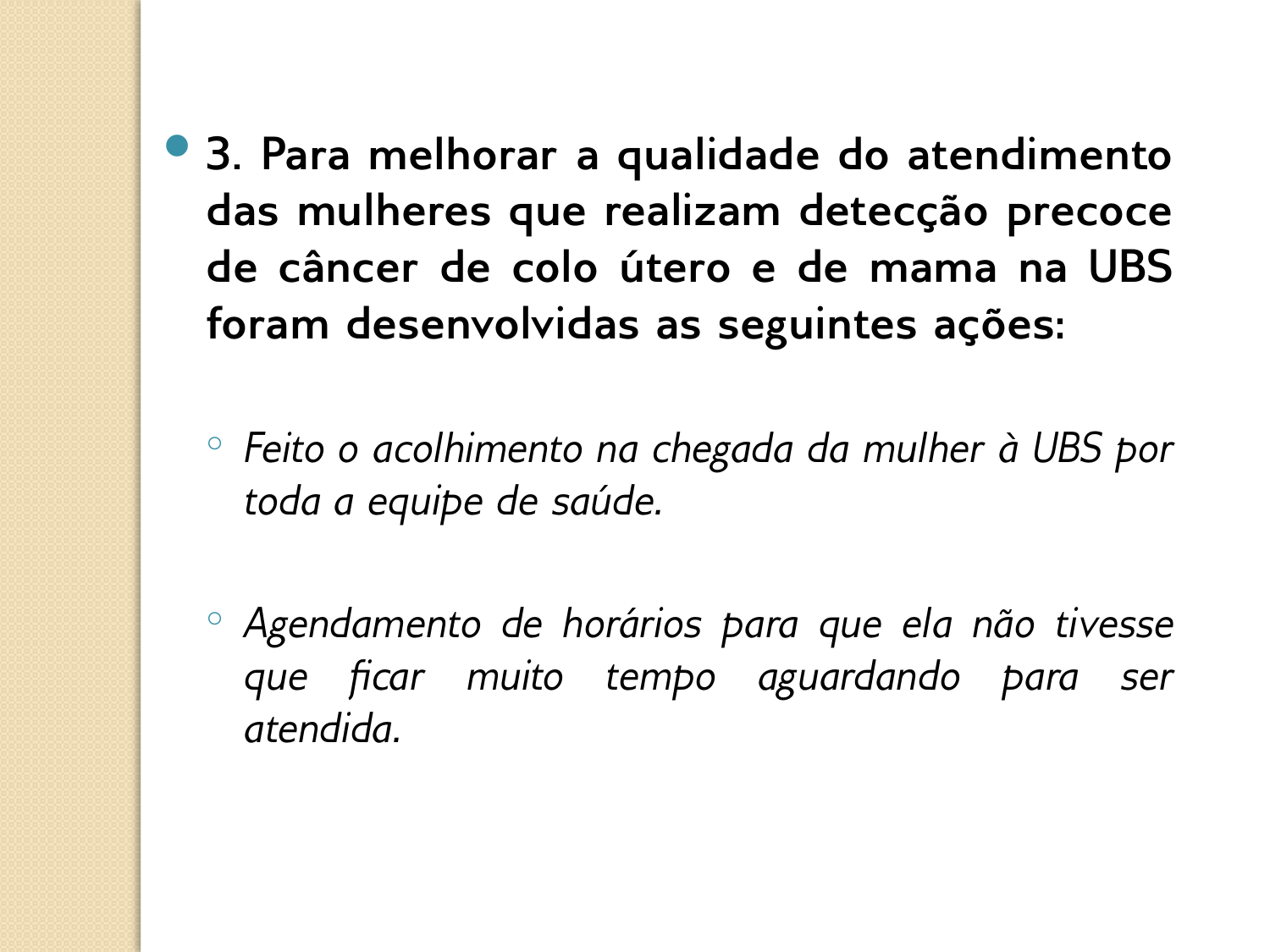

3. Para melhorar a qualidade do atendimento das mulheres que realizam detecção precoce de câncer de colo útero e de mama na UBS foram desenvolvidas as seguintes ações:

Feito o acolhimento na chegada da mulher à UBS por toda a equipe de saúde.

Agendamento de horários para que ela não tivesse que ficar muito tempo aguardando para ser atendida.